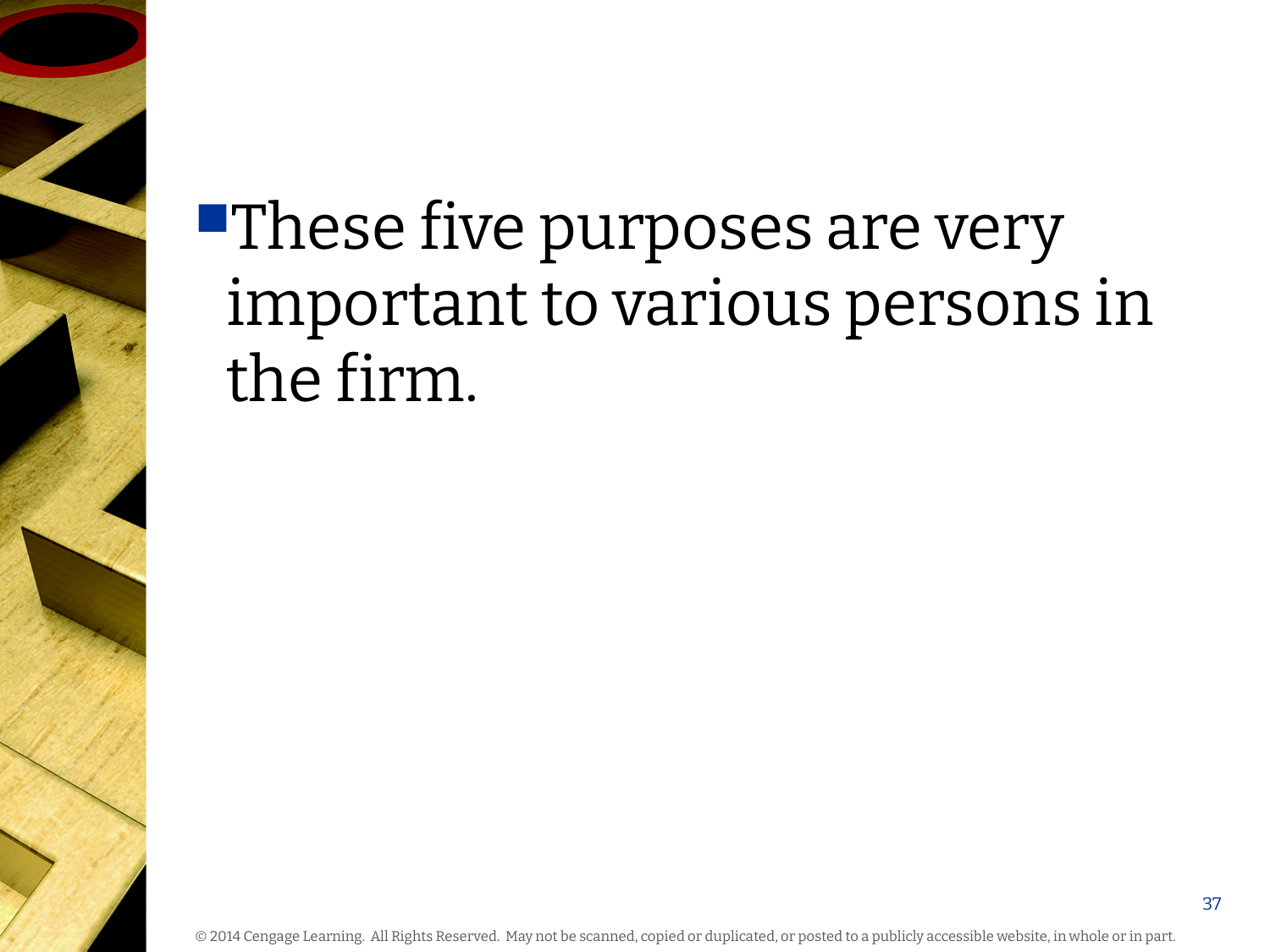

These five purposes are very important to various persons in the firm.

37